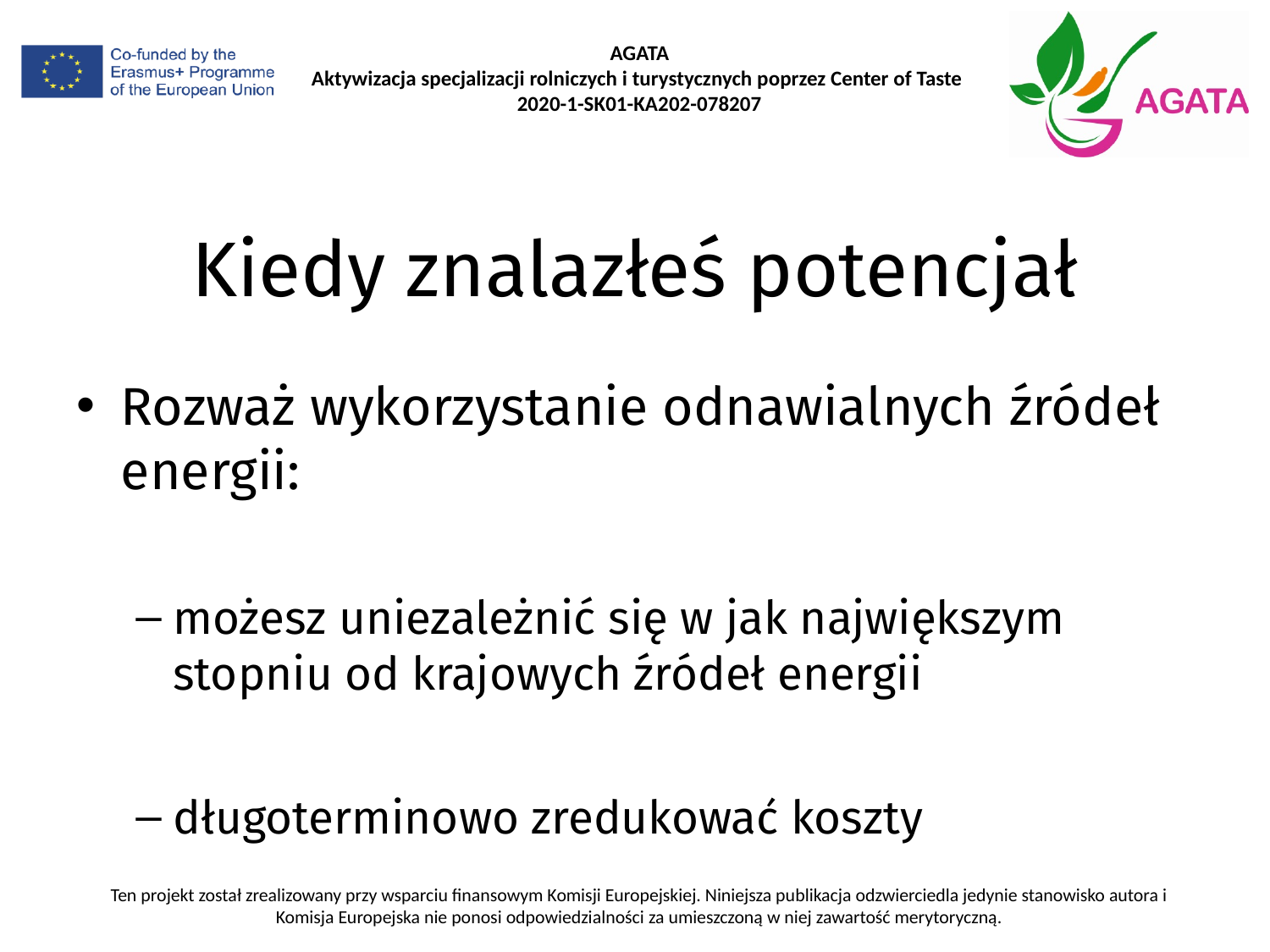

# Kiedy znalazłeś potencjał
Rozważ wykorzystanie odnawialnych źródeł energii:

możesz uniezależnić się w jak największym stopniu od krajowych źródeł energii

długoterminowo zredukować koszty